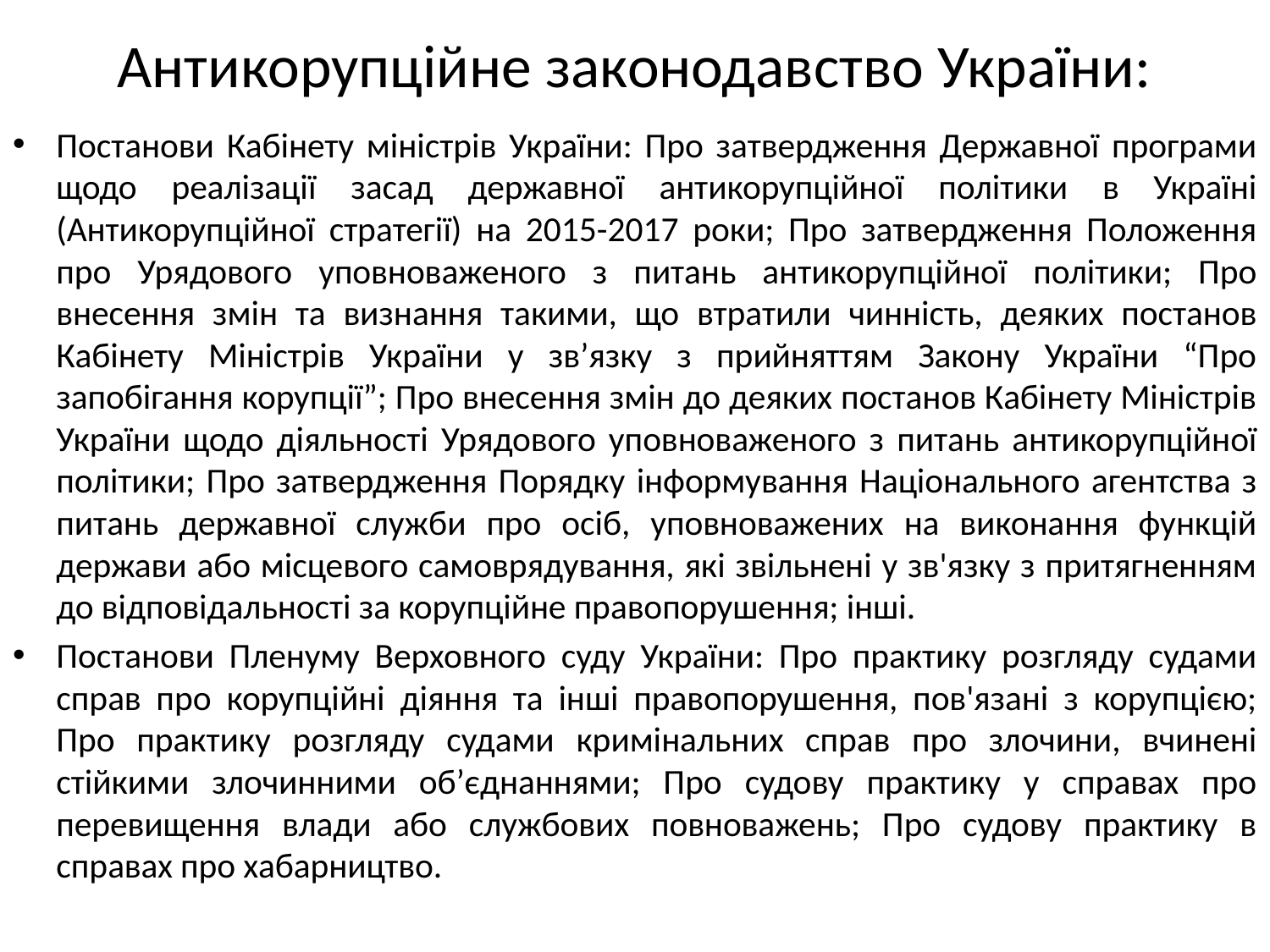

# Антикорупційне законодавство України:
Постанови Кабінету міністрів України: Про затвердження Державної програми щодо реалізації засад державної антикорупційної політики в Україні (Антикорупційної стратегії) на 2015-2017 роки; Про затвердження Положення про Урядового уповноваженого з питань антикорупційної політики; Про внесення змін та визнання такими, що втратили чинність, деяких постанов Кабінету Міністрів України у зв’язку з прийняттям Закону України “Про запобігання корупції”; Про внесення змін до деяких постанов Кабінету Міністрів України щодо діяльності Урядового уповноваженого з питань антикорупційної політики; Про затвердження Порядку інформування Національного агентства з питань державної служби про осіб, уповноважених на виконання функцій держави або місцевого самоврядування, які звільнені у зв'язку з притягненням до відповідальності за корупційне правопорушення; інші.
Постанови Пленуму Верховного суду України: Про практику розгляду судами справ про корупційні діяння та інші правопорушення, пов'язані з корупцією; Про практику розгляду судами кримінальних справ про злочини, вчинені стійкими злочинними об’єднаннями; Про судову практику у справах про перевищення влади або службових повноважень; Про судову практику в справах про хабарництво.